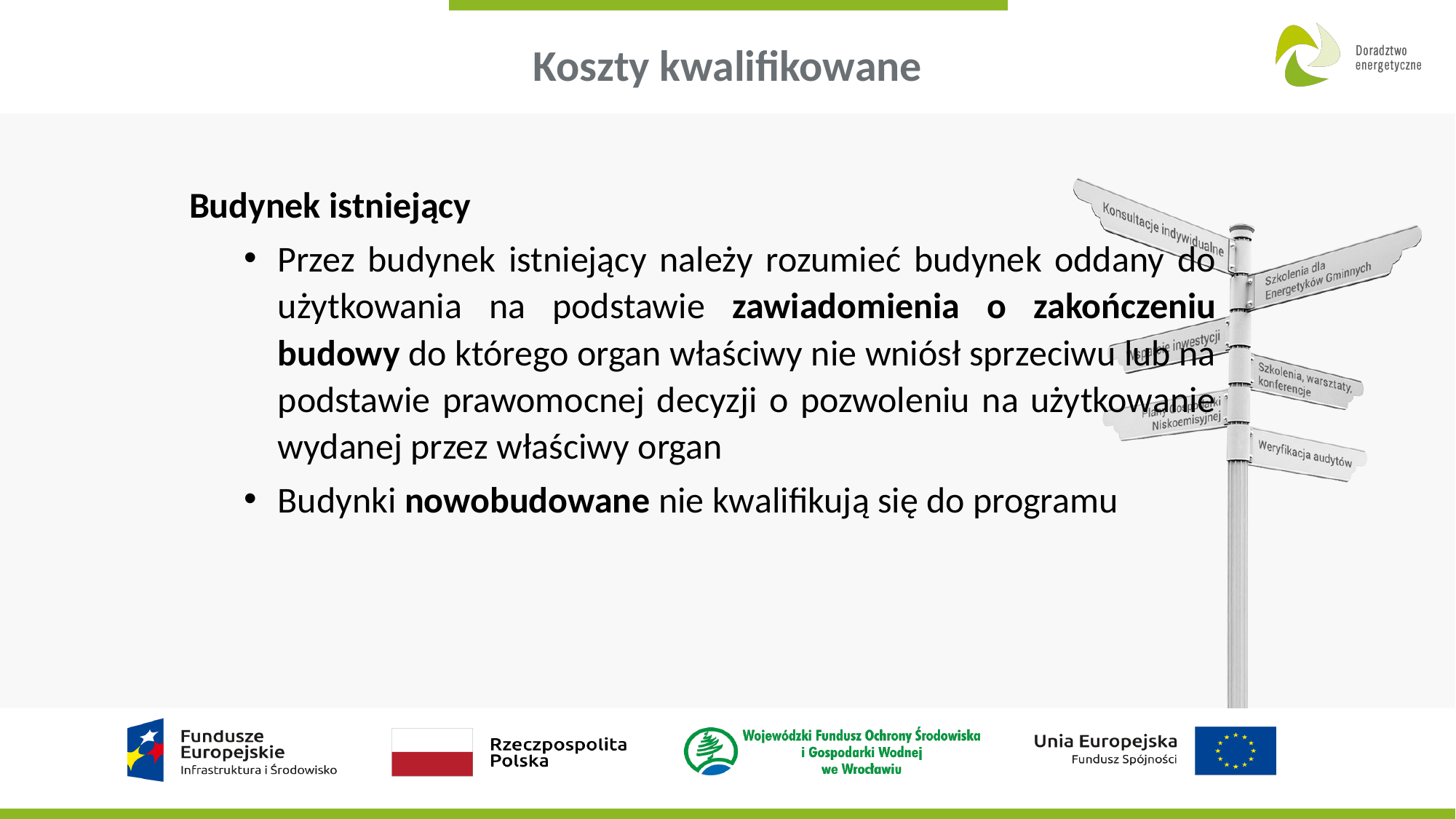

# Koszty kwalifikowane
Budynek istniejący
Przez budynek istniejący należy rozumieć budynek oddany do użytkowania na podstawie zawiadomienia o zakończeniu budowy do którego organ właściwy nie wniósł sprzeciwu lub na podstawie prawomocnej decyzji o pozwoleniu na użytkowanie wydanej przez właściwy organ
Budynki nowobudowane nie kwalifikują się do programu